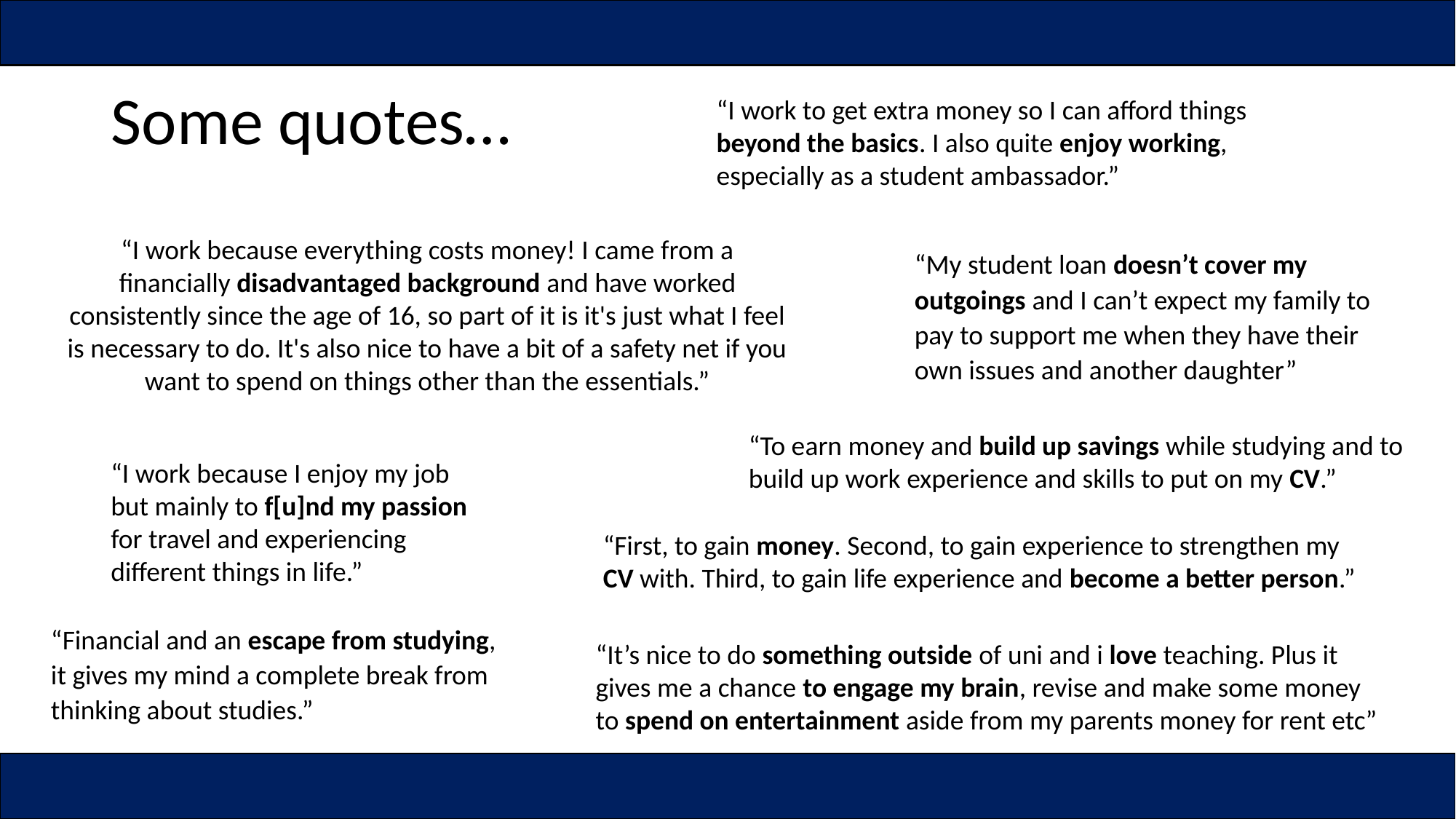

# Some quotes…
“I work to get extra money so I can afford things beyond the basics. I also quite enjoy working, especially as a student ambassador.”
“I work because everything costs money! I came from a financially disadvantaged background and have worked consistently since the age of 16, so part of it is it's just what I feel is necessary to do. It's also nice to have a bit of a safety net if you want to spend on things other than the essentials.”
“My student loan doesn’t cover my outgoings and I can’t expect my family to pay to support me when they have their own issues and another daughter”
“To earn money and build up savings while studying and to build up work experience and skills to put on my CV.”
“I work because I enjoy my job but mainly to f[u]nd my passion for travel and experiencing different things in life.”

“First, to gain money. Second, to gain experience to strengthen my CV with. Third, to gain life experience and become a better person.”
“Financial and an escape from studying, it gives my mind a complete break from thinking about studies.”
“It’s nice to do something outside of uni and i love teaching. Plus it gives me a chance to engage my brain, revise and make some money to spend on entertainment aside from my parents money for rent etc”